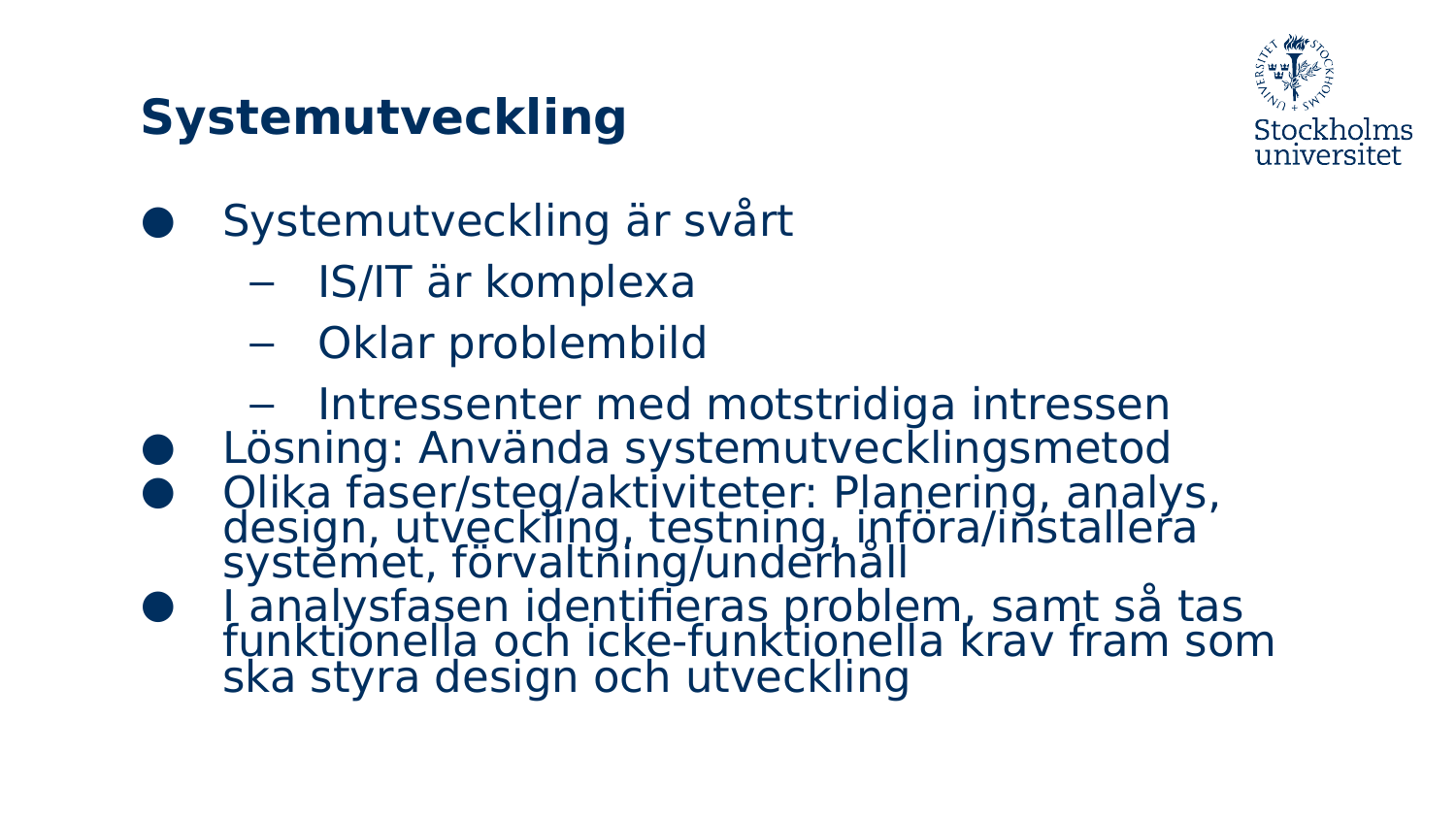

# Systemutveckling
Systemutveckling är svårt
IS/IT är komplexa
Oklar problembild
Intressenter med motstridiga intressen
Lösning: Använda systemutvecklingsmetod
Olika faser/steg/aktiviteter: Planering, analys, design, utveckling, testning, införa/installera systemet, förvaltning/underhåll
I analysfasen identifieras problem, samt så tas funktionella och icke-funktionella krav fram som ska styra design och utveckling